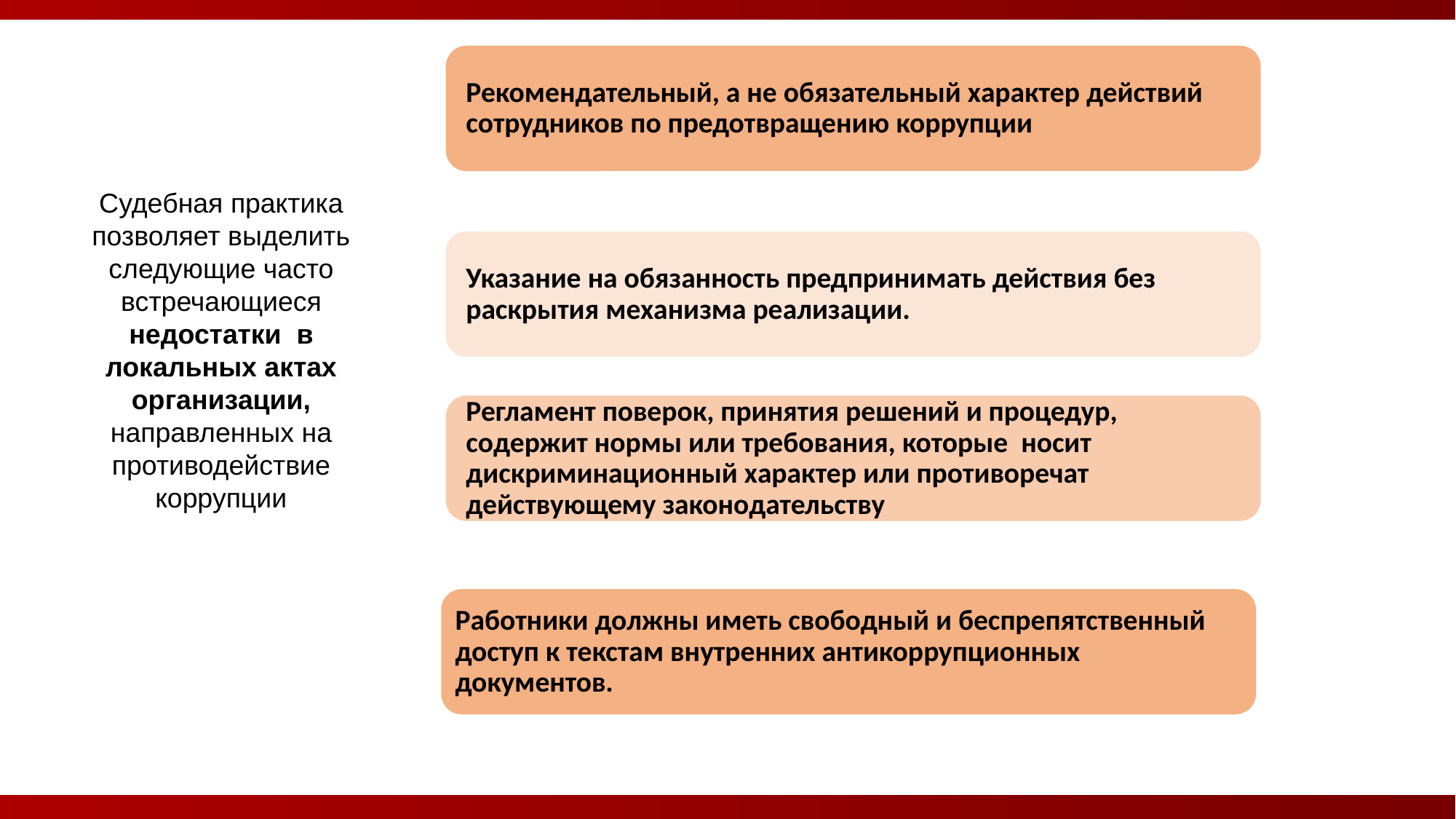

Указание на обязанность предпринимать действия без раскрытия механизма реализации.
Регламент поверок, принятия решений и процедур, содержит нормы или требования, которые  носит дискриминационный характер или противоречат действующему законодательству
Рекомендательный, а не обязательный характер действий сотрудников по предотвращению коррупции
Судебная практика позволяет выделить следующие часто встречающиеся недостатки  в локальных актах организации, направленных на противодействие коррупции

Работники должны иметь свободный и беспрепятственный доступ к текстам внутренних антикоррупционных документов.